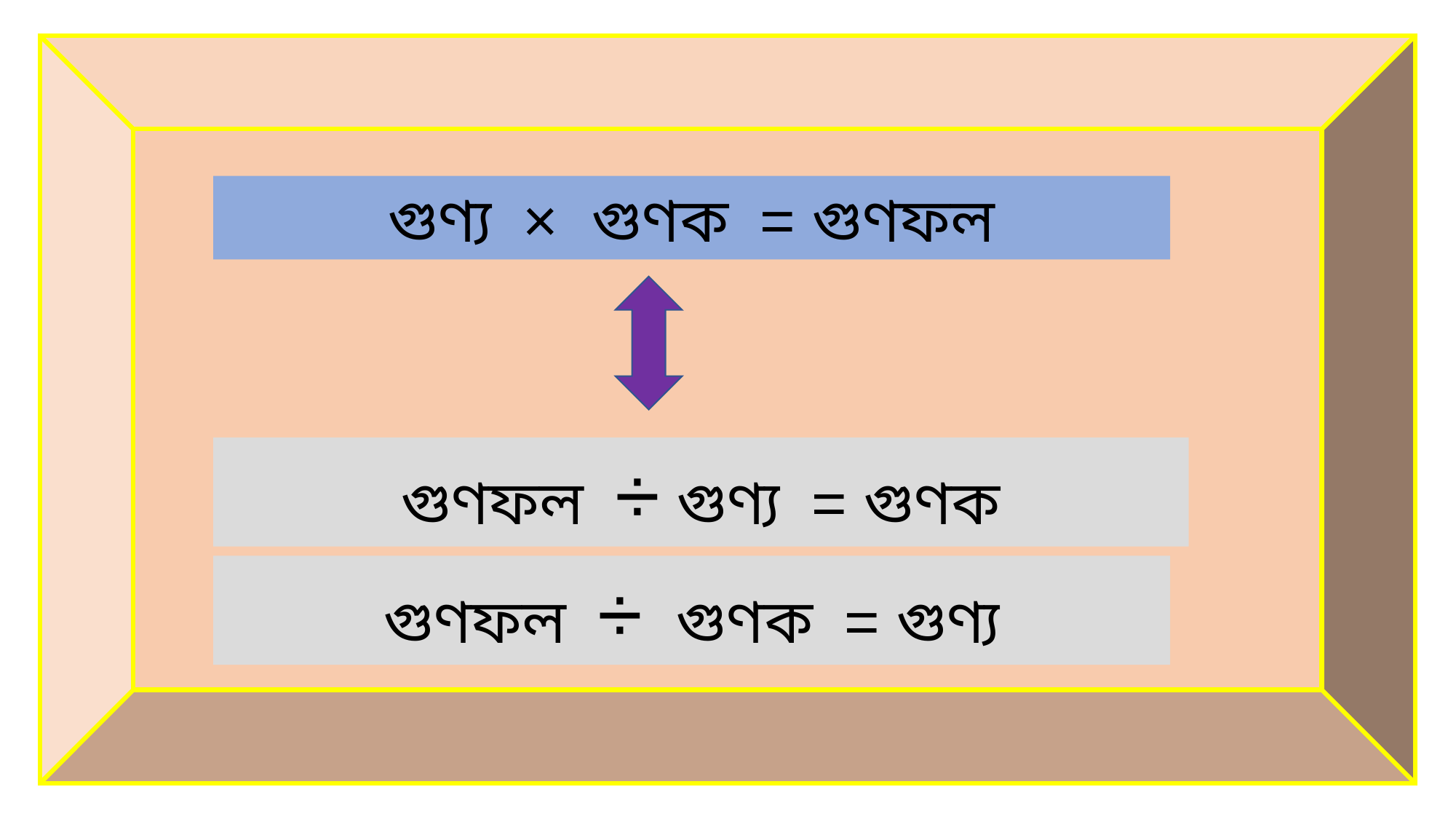

#
গুণ্য  ×  গুণক  = গুণফল

গুণফল  ÷ গুণ্য  = গুণক
গুণফল  ÷  গুণক  = গুণ্য